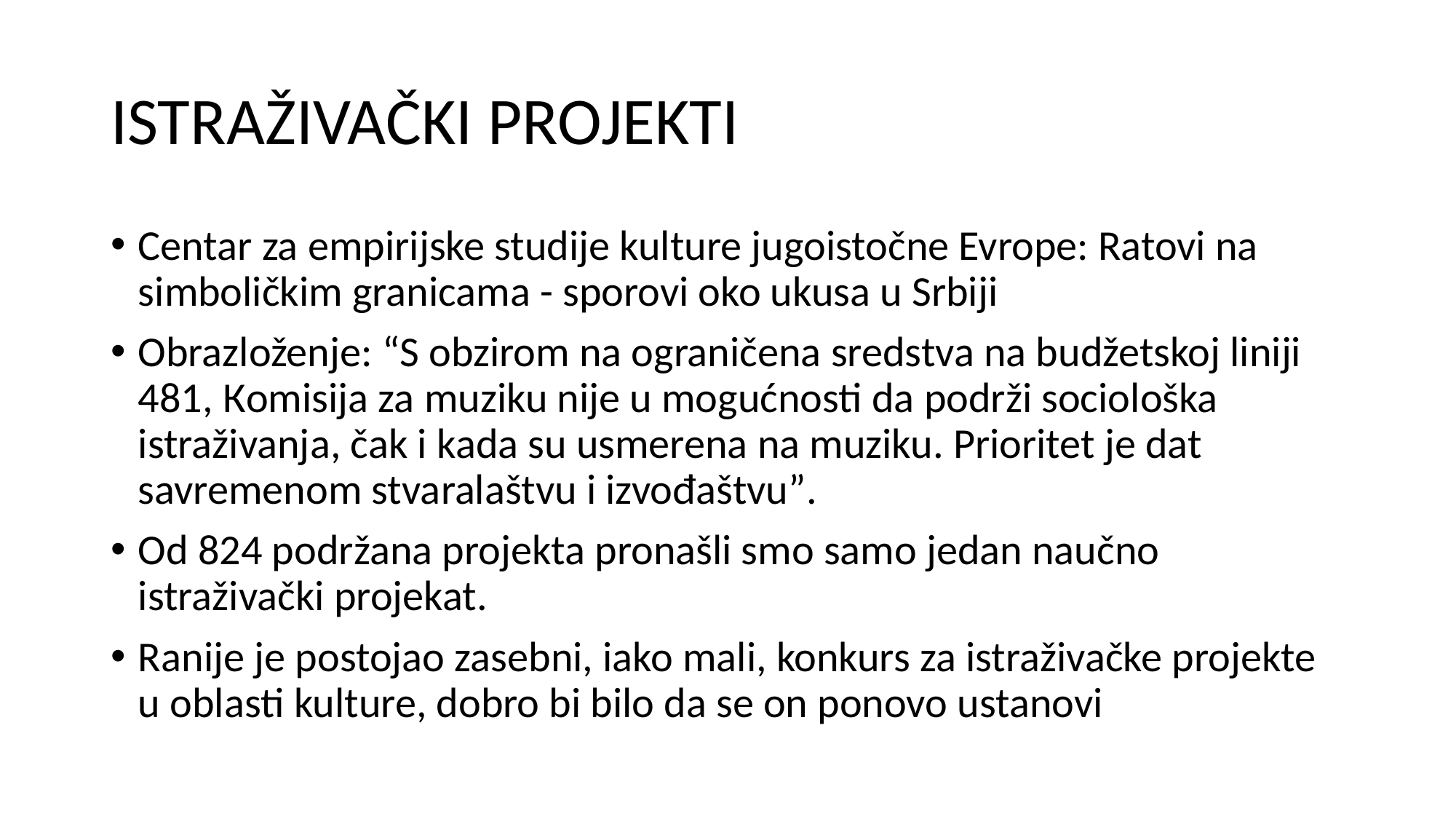

# ISTRAŽIVAČKI PROJEKTI
Centar za empirijske studije kulture jugoistočne Evrope: Ratovi na simboličkim granicama - sporovi oko ukusa u Srbiji
Obrazloženje: “S obzirom na ograničena sredstva na budžetskoj liniji 481, Кomisija za muziku nije u mogućnosti da podrži sociološka istraživanja, čak i kada su usmerena na muziku. Prioritet je dat savremenom stvaralaštvu i izvođaštvu”.
Od 824 podržana projekta pronašli smo samo jedan naučno istraživački projekat.
Ranije je postojao zasebni, iako mali, konkurs za istraživačke projekte u oblasti kulture, dobro bi bilo da se on ponovo ustanovi